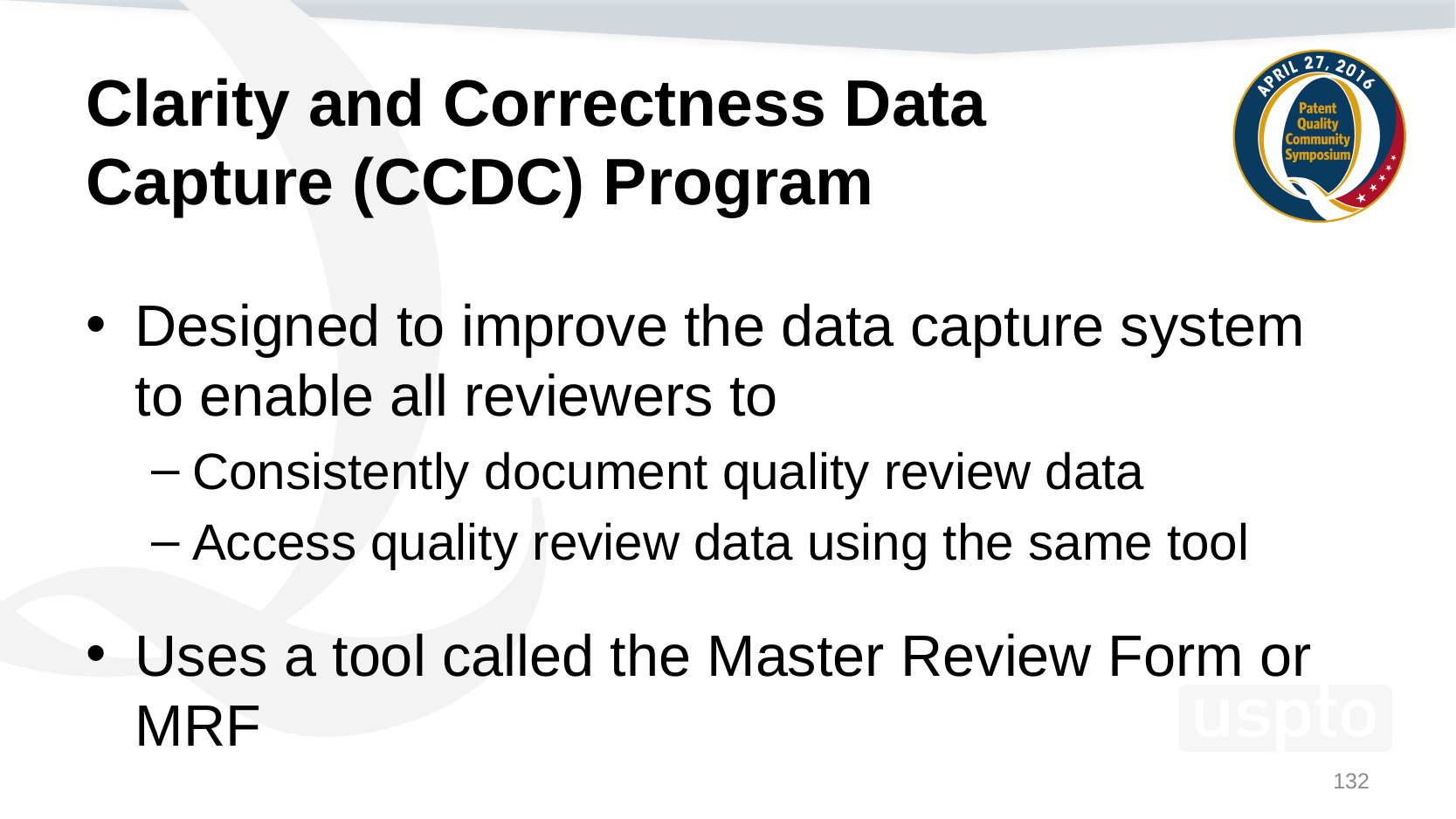

# Clarity and Correctness Data Capture (CCDC) Program
Designed to improve the data capture system to enable all reviewers to
Consistently document quality review data
Access quality review data using the same tool

Uses a tool called the Master Review Form or MRF
132